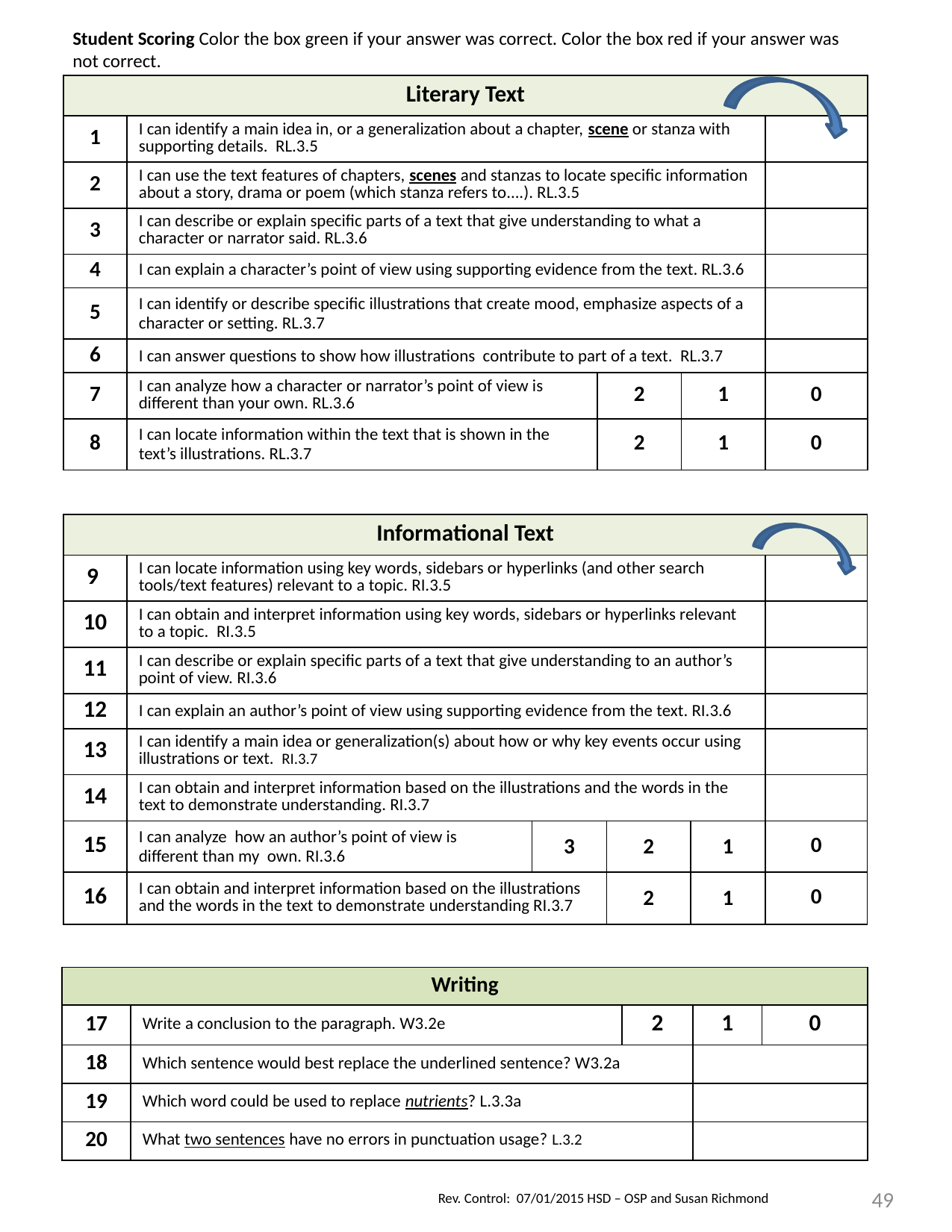

Student Scoring Color the box green if your answer was correct. Color the box red if your answer was not correct.
| Literary Text |  |  |  |  |
| --- | --- | --- | --- | --- |
| 1 | I can identify a main idea in, or a generalization about a chapter, scene or stanza with supporting details. RL.3.5 |  |  |  |
| 2 | I can use the text features of chapters, scenes and stanzas to locate specific information about a story, drama or poem (which stanza refers to....). RL.3.5 |  |  |  |
| 3 | I can describe or explain specific parts of a text that give understanding to what a character or narrator said. RL.3.6 |  |  |  |
| 4 | I can explain a character’s point of view using supporting evidence from the text. RL.3.6 |  |  |  |
| 5 | I can identify or describe specific illustrations that create mood, emphasize aspects of a character or setting. RL.3.7 |  |  |  |
| 6 | I can answer questions to show how illustrations contribute to part of a text. RL.3.7 |  |  |  |
| 7 | I can analyze how a character or narrator’s point of view is different than your own. RL.3.6 | 2 | 1 | 0 |
| 8 | I can locate information within the text that is shown in the text’s illustrations. RL.3.7 | 2 | 1 | 0 |

| Informational Text |  |  |  |  |  |
| --- | --- | --- | --- | --- | --- |
| 9 | I can locate information using key words, sidebars or hyperlinks (and other search tools/text features) relevant to a topic. RI.3.5 |  |  |  |  |
| 10 | I can obtain and interpret information using key words, sidebars or hyperlinks relevant to a topic. RI.3.5 |  |  |  |  |
| 11 | I can describe or explain specific parts of a text that give understanding to an author’s point of view. RI.3.6 |  |  |  |  |
| 12 | I can explain an author’s point of view using supporting evidence from the text. RI.3.6 |  |  |  |  |
| 13 | I can identify a main idea or generalization(s) about how or why key events occur using illustrations or text. RI.3.7 |  |  |  |  |
| 14 | I can obtain and interpret information based on the illustrations and the words in the text to demonstrate understanding. RI.3.7 |  |  |  |  |
| 15 | I can analyze how an author’s point of view is different than my own. RI.3.6 | 3 | 2 | 1 | 0 |
| 16 | I can obtain and interpret information based on the illustrations and the words in the text to demonstrate understanding RI.3.7 |  | 2 | 1 | 0 |

| Writing |  |  |  |  |
| --- | --- | --- | --- | --- |
| 17 | Write a conclusion to the paragraph. W3.2e | 2 | 1 | 0 |
| 18 | Which sentence would best replace the underlined sentence? W3.2a |  |  |  |
| 19 | Which word could be used to replace nutrients? L.3.3a |  |  |  |
| 20 | What two sentences have no errors in punctuation usage? L.3.2 |  |  |  |
49